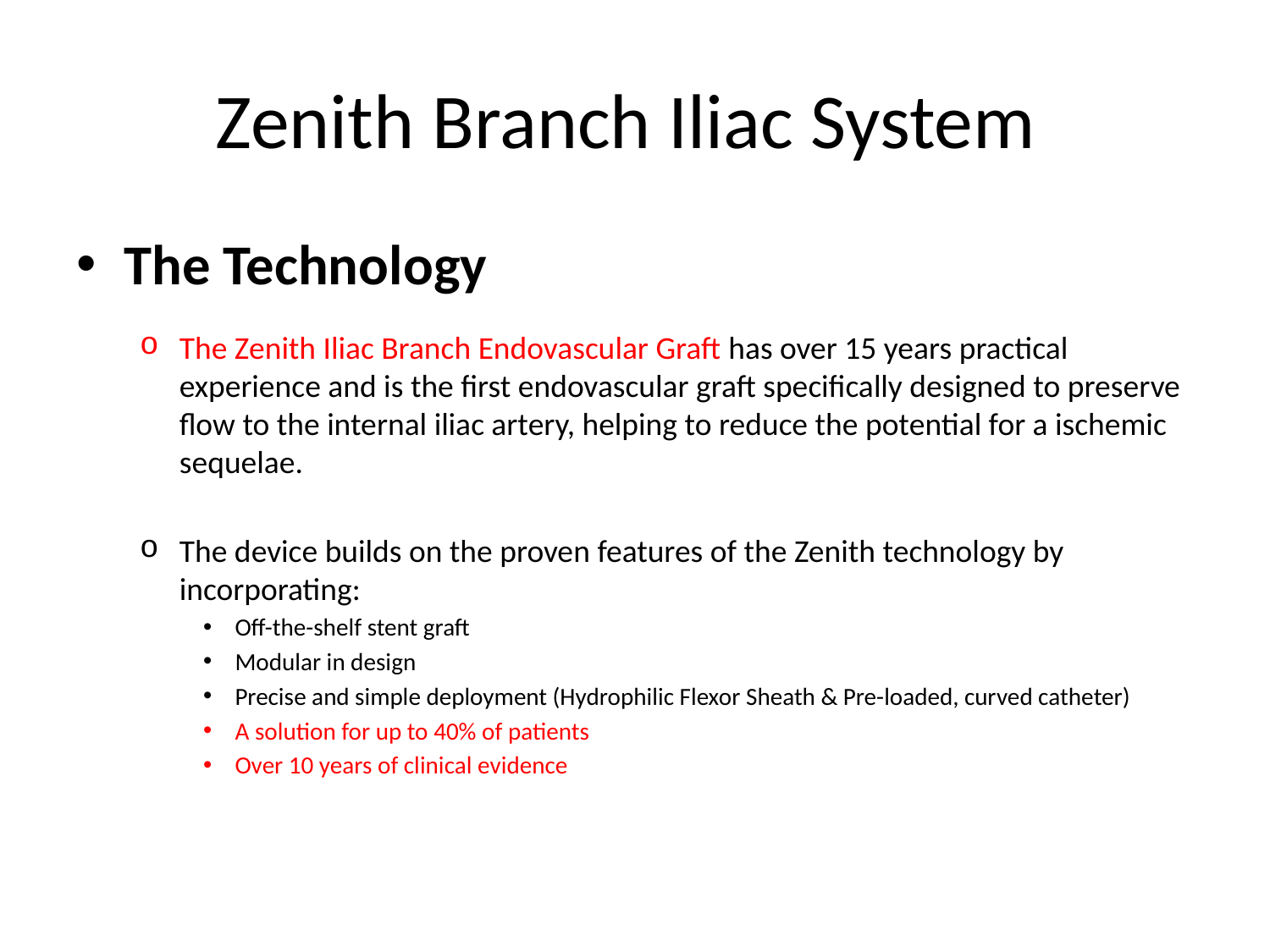

# Zenith Branch Iliac System
The Technology

The Zenith Iliac Branch Endovascular Graft has over 15 years practical experience and is the first endovascular graft specifically designed to preserve flow to the internal iliac artery, helping to reduce the potential for a ischemic sequelae.

The device builds on the proven features of the Zenith technology by incorporating:
Off-the-shelf stent graft
Modular in design
Precise and simple deployment (Hydrophilic Flexor Sheath & Pre-loaded, curved catheter)
A solution for up to 40% of patients
Over 10 years of clinical evidence